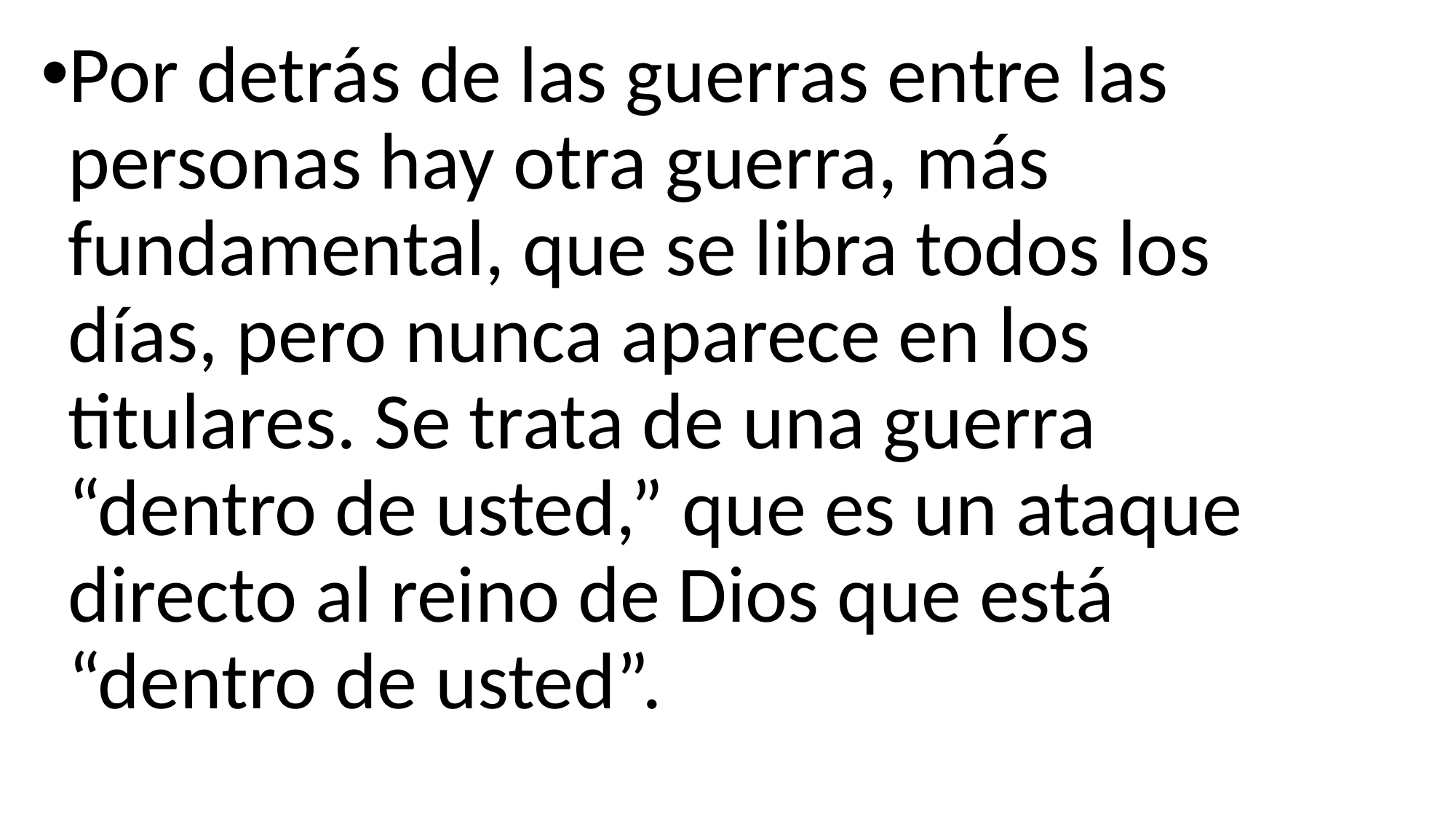

Por detrás de las guerras entre las personas hay otra guerra, más fundamental, que se libra todos los días, pero nunca aparece en los titulares. Se trata de una guerra “dentro de usted,” que es un ataque directo al reino de Dios que está “dentro de usted”.